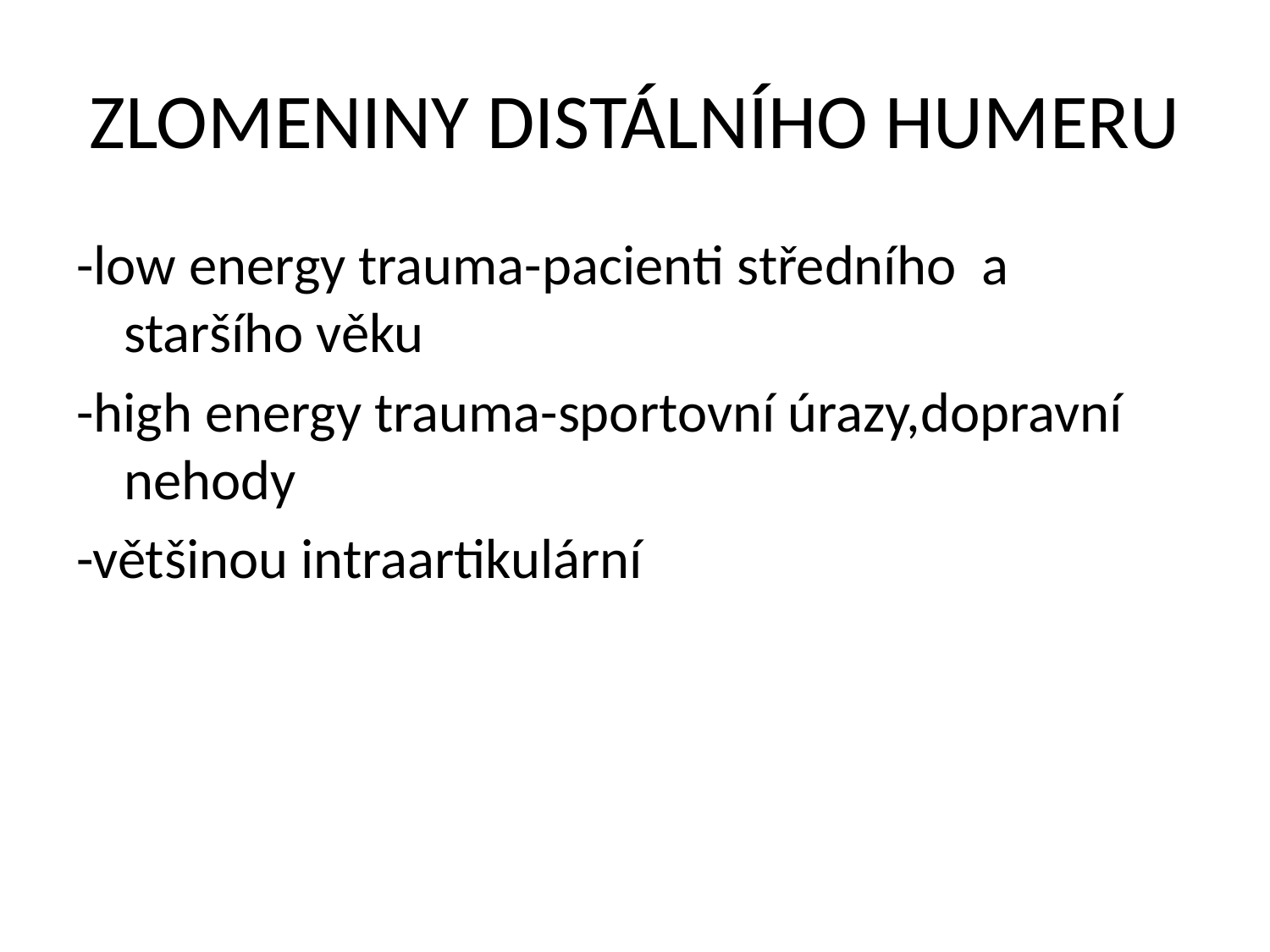

# ZLOMENINY DISTÁLNÍHO HUMERU
-low energy trauma-pacienti středního  a staršího věku
-high energy trauma-sportovní úrazy,dopravní nehody
-většinou intraartikulární